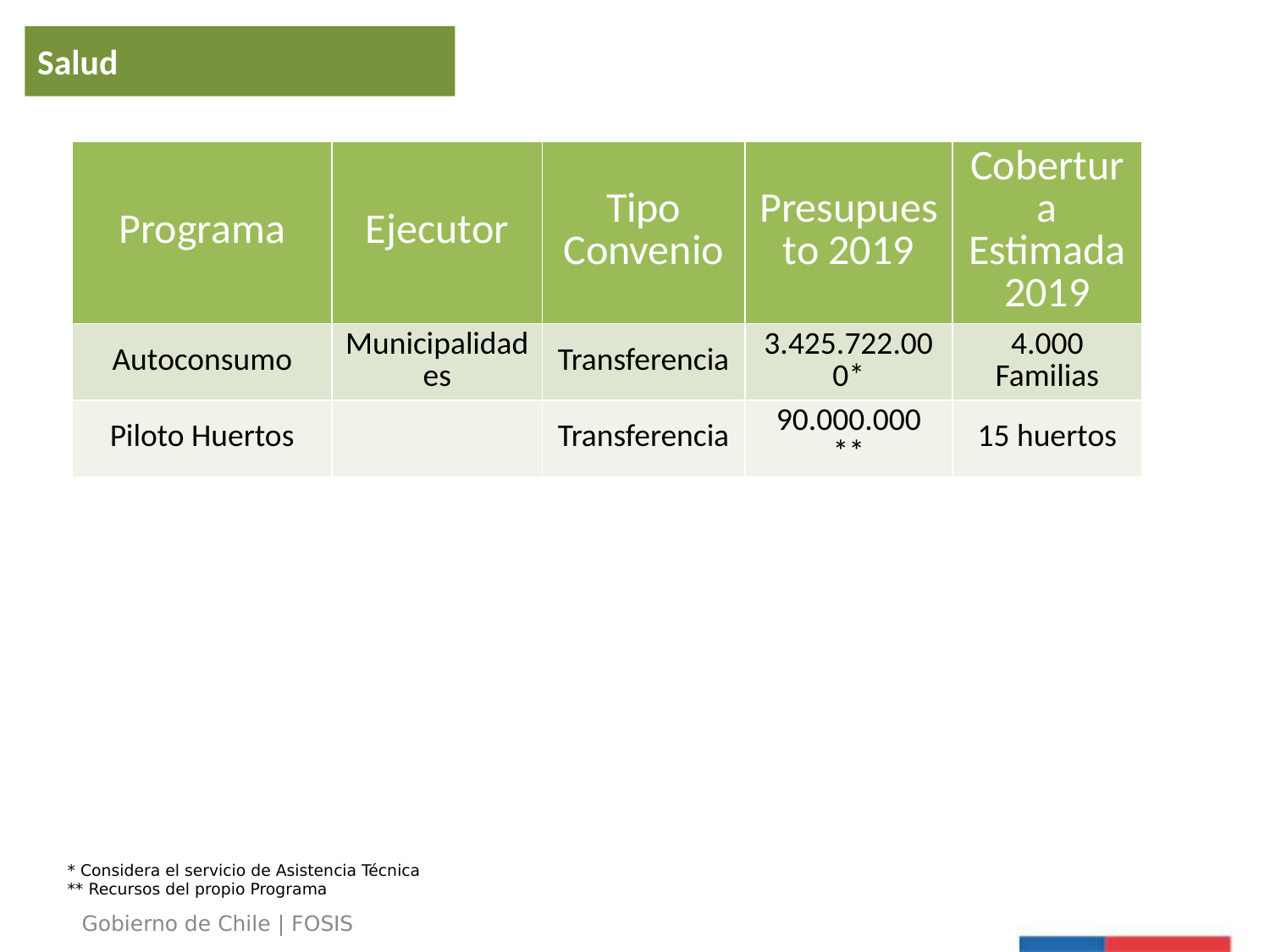

Salud
| Programa | Ejecutor | Tipo Convenio | Presupuesto 2019 | Cobertura Estimada 2019 |
| --- | --- | --- | --- | --- |
| Autoconsumo | Municipalidades | Transferencia | 3.425.722.000\* | 4.000 Familias |
| Piloto Huertos |  | Transferencia | 90.000.000 \*\* | 15 huertos |
* Considera el servicio de Asistencia Técnica
** Recursos del propio Programa